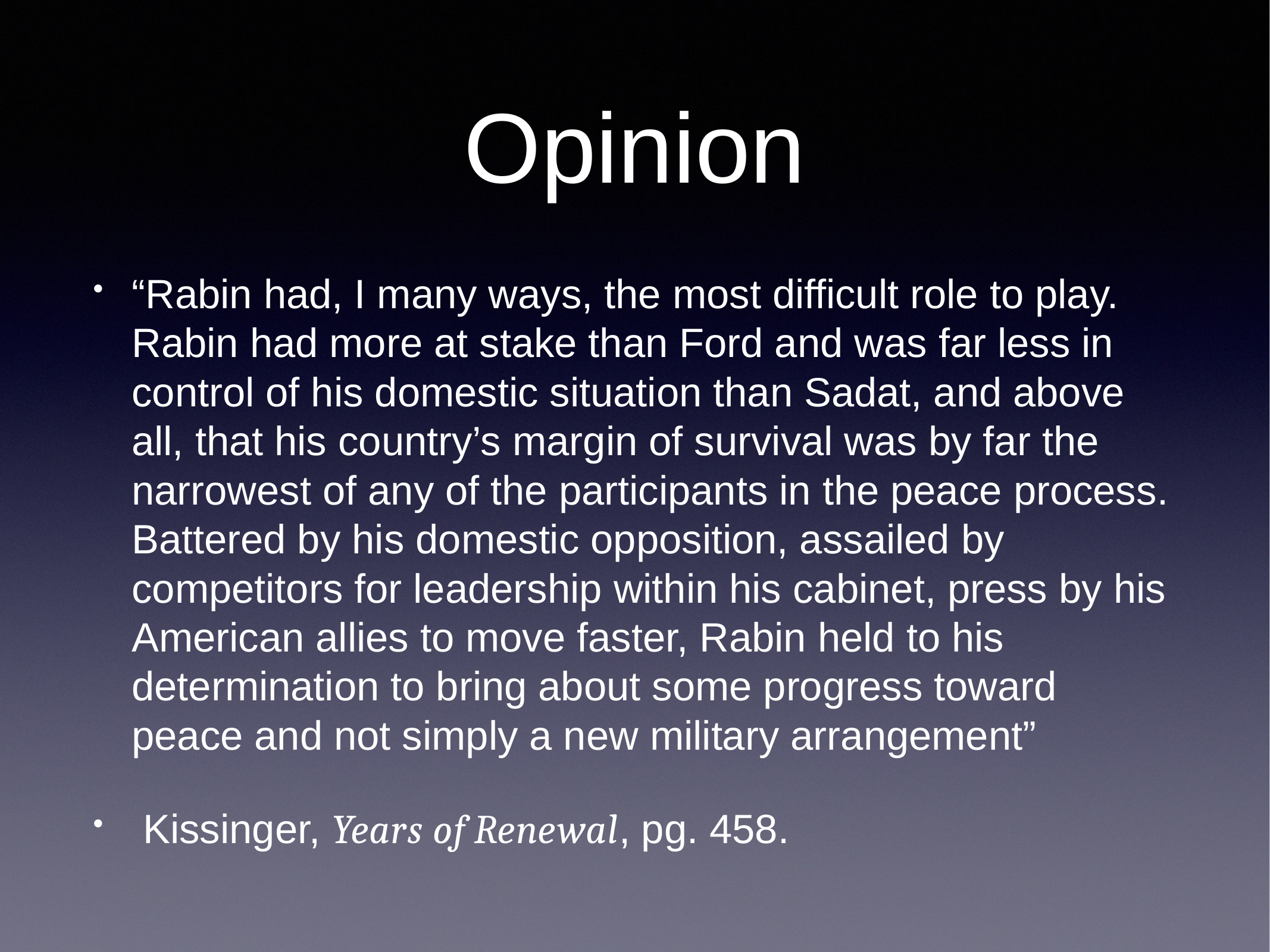

# Opinion
“Rabin had, I many ways, the most difficult role to play. Rabin had more at stake than Ford and was far less in control of his domestic situation than Sadat, and above all, that his country’s margin of survival was by far the narrowest of any of the participants in the peace process. Battered by his domestic opposition, assailed by competitors for leadership within his cabinet, press by his American allies to move faster, Rabin held to his determination to bring about some progress toward peace and not simply a new military arrangement”
 Kissinger, Years of Renewal, pg. 458.